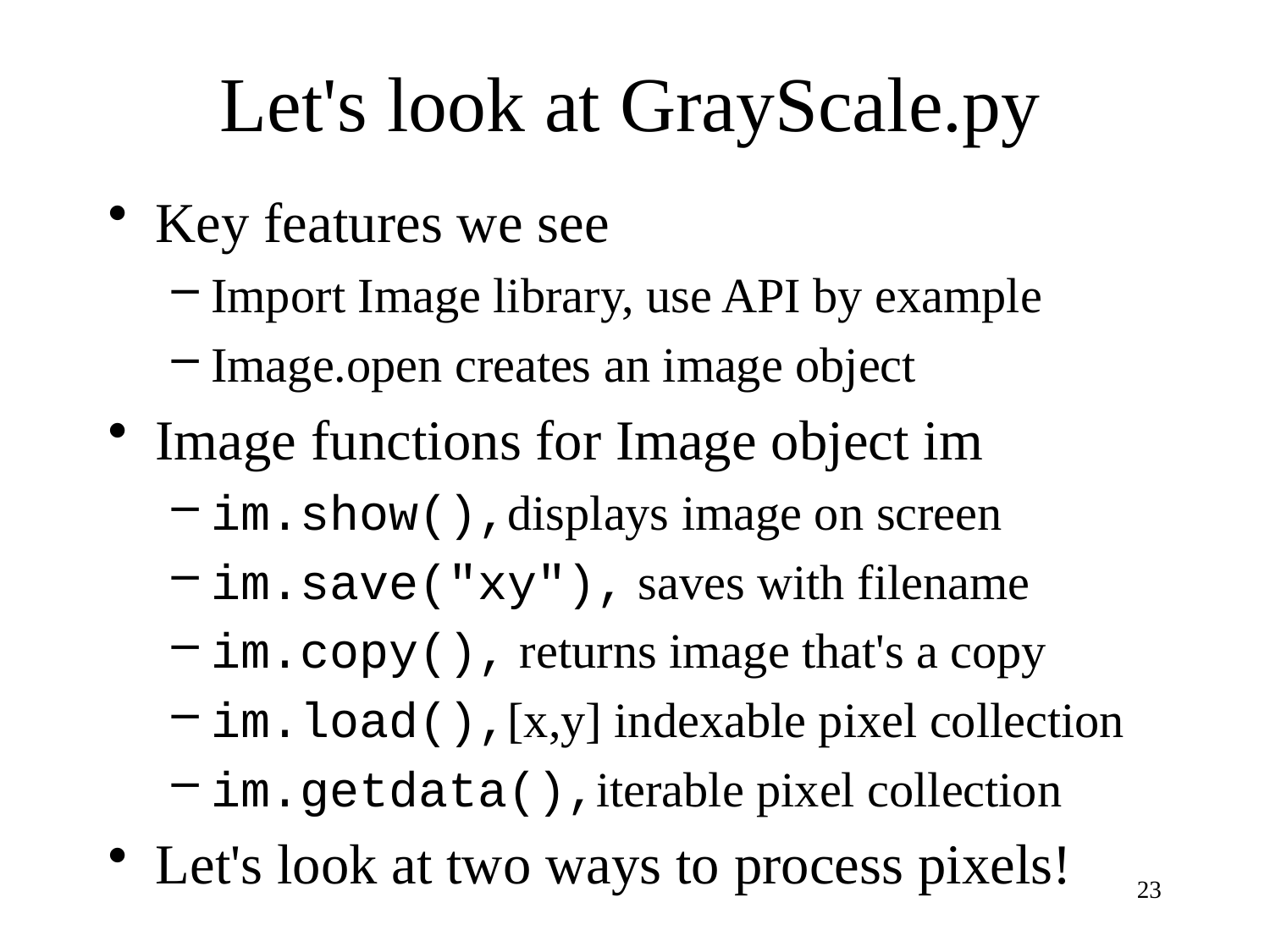

# Let's look at GrayScale.py
Key features we see
Import Image library, use API by example
Image.open creates an image object
Image functions for Image object im
im.show(),displays image on screen
im.save("xy"), saves with filename
im.copy(), returns image that's a copy
im.load(),[x,y] indexable pixel collection
im.getdata(),iterable pixel collection
Let's look at two ways to process pixels!
23